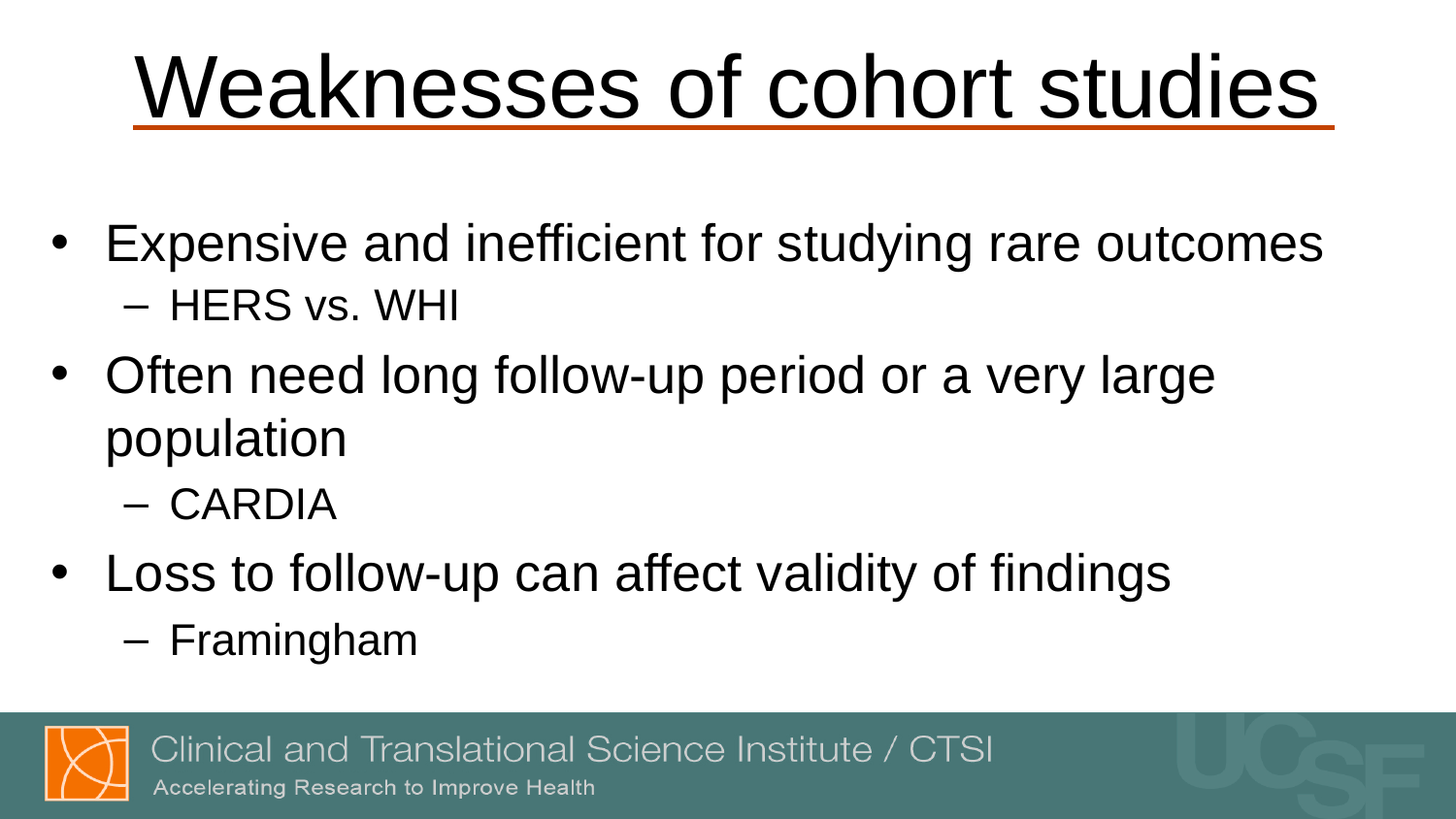

# Weaknesses of cohort studies
Expensive and inefficient for studying rare outcomes
HERS vs. WHI
Often need long follow-up period or a very large population
CARDIA
Loss to follow-up can affect validity of findings
Framingham